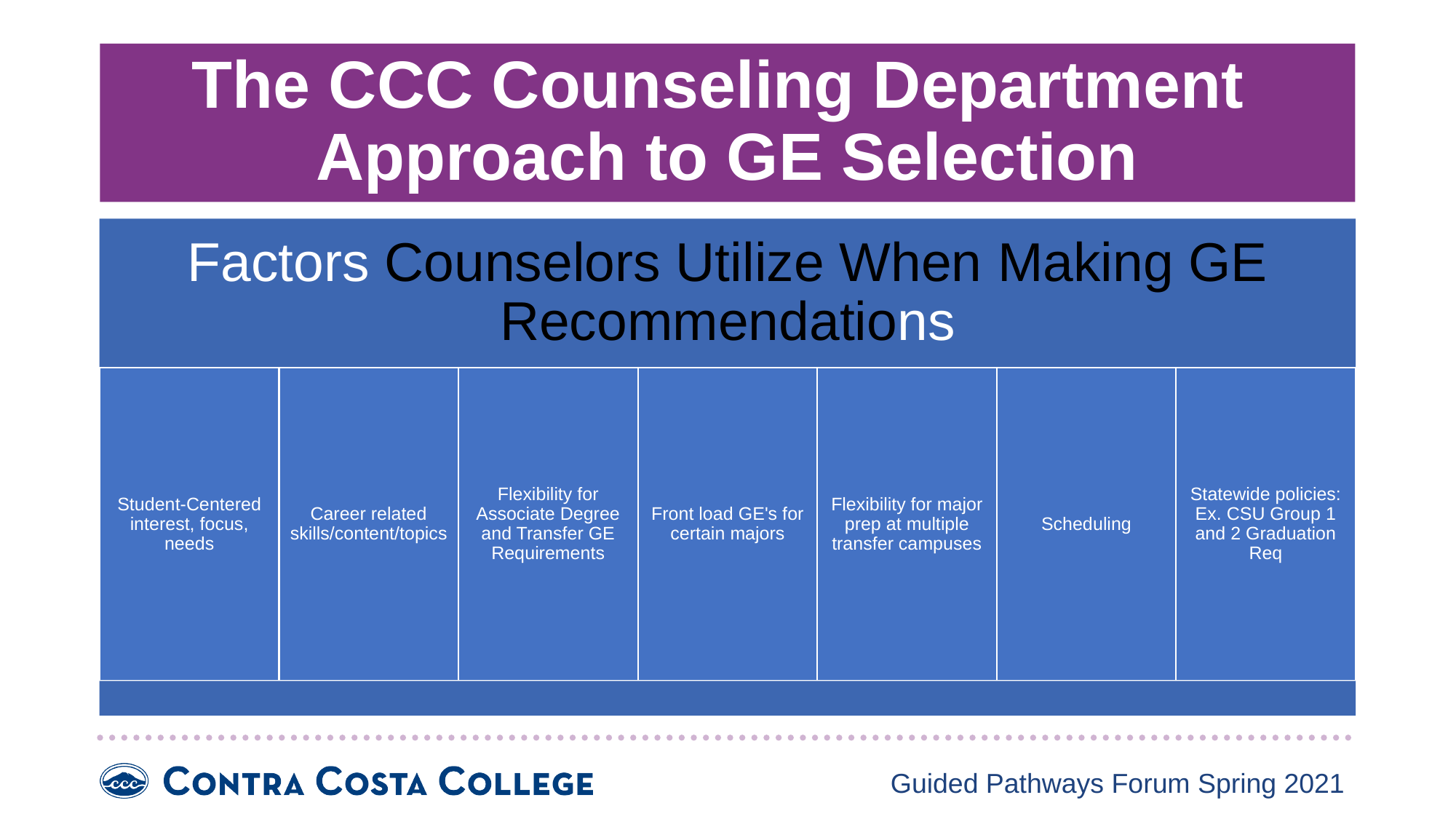

# The CCC Counseling Department  Approach to GE Selection
Factors Counselors Utilize When Making GE Recommendations
Student-Centered interest, focus, needs
Career related skills/content/topics
Flexibility for Associate Degree and Transfer GE Requirements
Front load GE's for certain majors
Flexibility for major prep at multiple transfer campuses
Scheduling
Statewide policies: Ex. CSU Group 1 and 2 Graduation Req